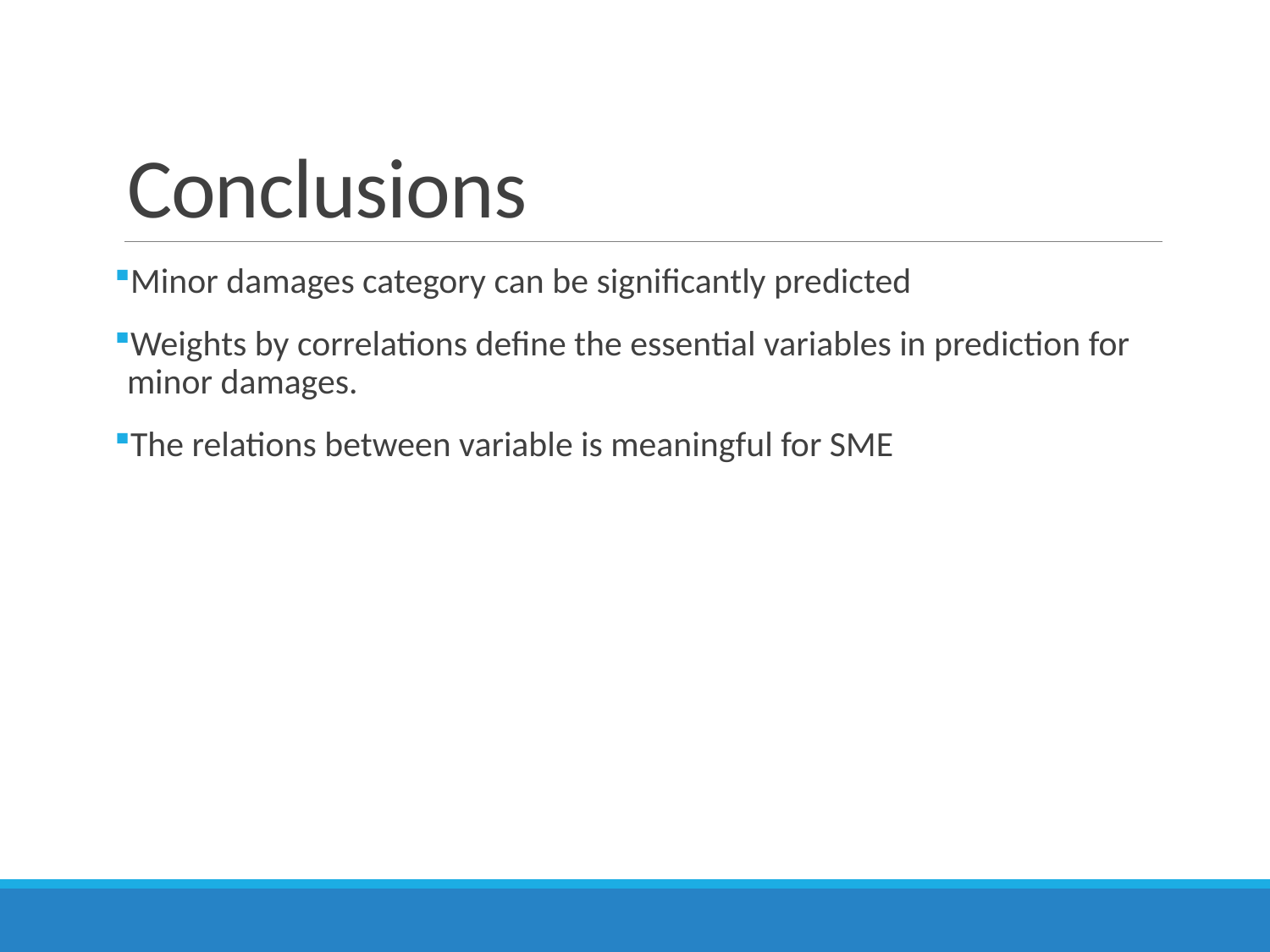

# Conclusions
Minor damages category can be significantly predicted
Weights by correlations define the essential variables in prediction for minor damages.
The relations between variable is meaningful for SME